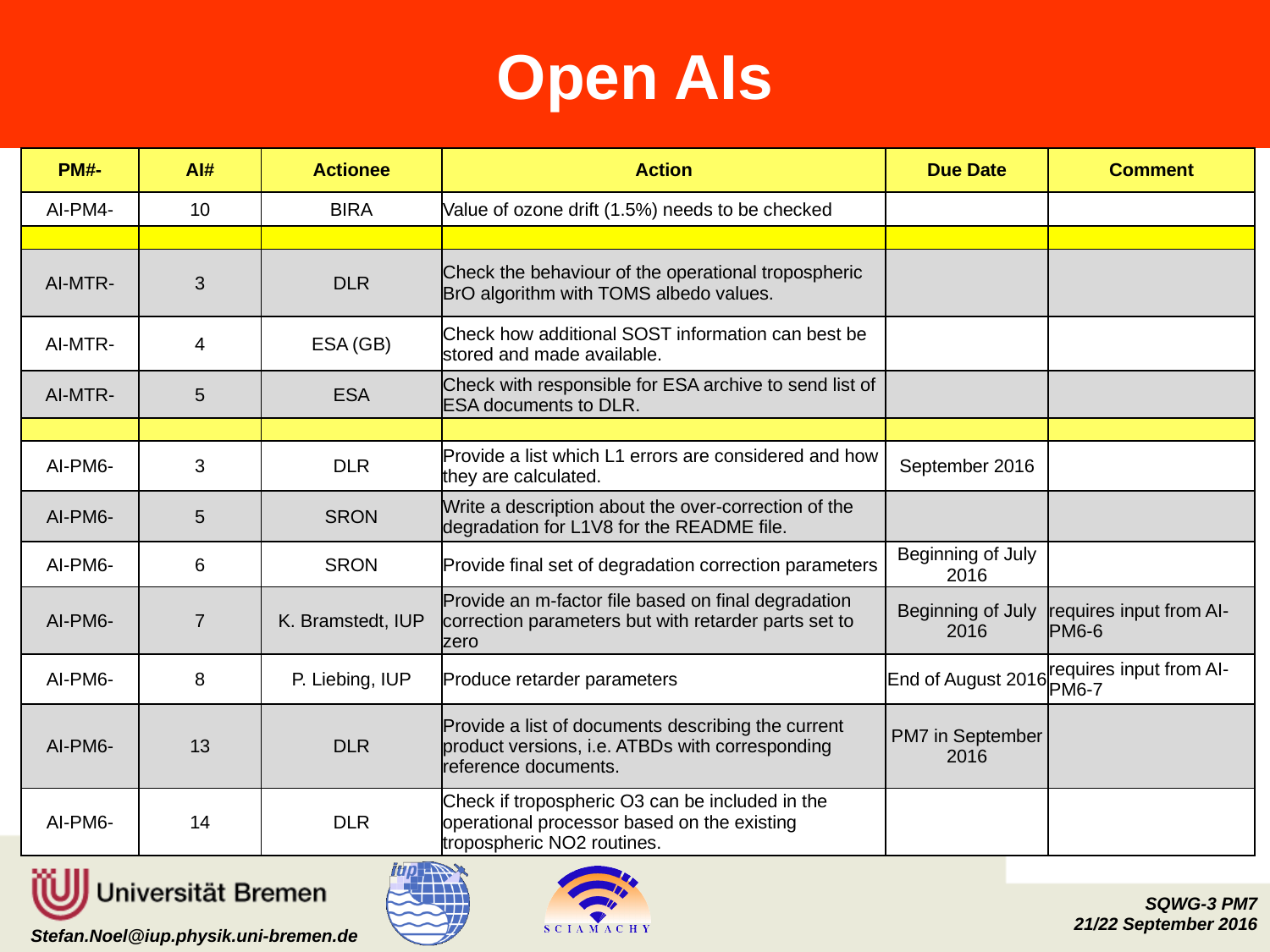

# Open AIs

| PM#- | AI# | Actionee | Action | Due Date | Comment |
| --- | --- | --- | --- | --- | --- |
| AI-PM4- | 10 | BIRA | Value of ozone drift (1.5%) needs to be checked |  |  |
|  |  |  |  |  |  |
| AI-MTR- | 3 | DLR | Check the behaviour of the operational tropospheric BrO algorithm with TOMS albedo values. |  |  |
| AI-MTR- | 4 | ESA (GB) | Check how additional SOST information can best be stored and made available. |  |  |
| AI-MTR- | 5 | ESA | Check with responsible for ESA archive to send list of ESA documents to DLR. |  |  |
|  |  |  |  |  |  |
| AI-PM6- | 3 | DLR | Provide a list which L1 errors are considered and how they are calculated. | September 2016 |  |
| AI-PM6- | 5 | SRON | Write a description about the over-correction of the degradation for L1V8 for the README file. |  |  |
| AI-PM6- | 6 | SRON | Provide final set of degradation correction parameters | Beginning of July 2016 |  |
| AI-PM6- | 7 | K. Bramstedt, IUP | Provide an m-factor file based on final degradation correction parameters but with retarder parts set to zero | Beginning of July 2016 | requires input from AI-PM6-6 |
| AI-PM6- | 8 | P. Liebing, IUP | Produce retarder parameters | End of August 2016 | requires input from AI-PM6-7 |
| AI-PM6- | 13 | DLR | Provide a list of documents describing the current product versions, i.e. ATBDs with corresponding reference documents. | PM7 in September 2016 |  |
| AI-PM6- | 14 | DLR | Check if tropospheric O3 can be included in the operational processor based on the existing tropospheric NO2 routines. |  |  |